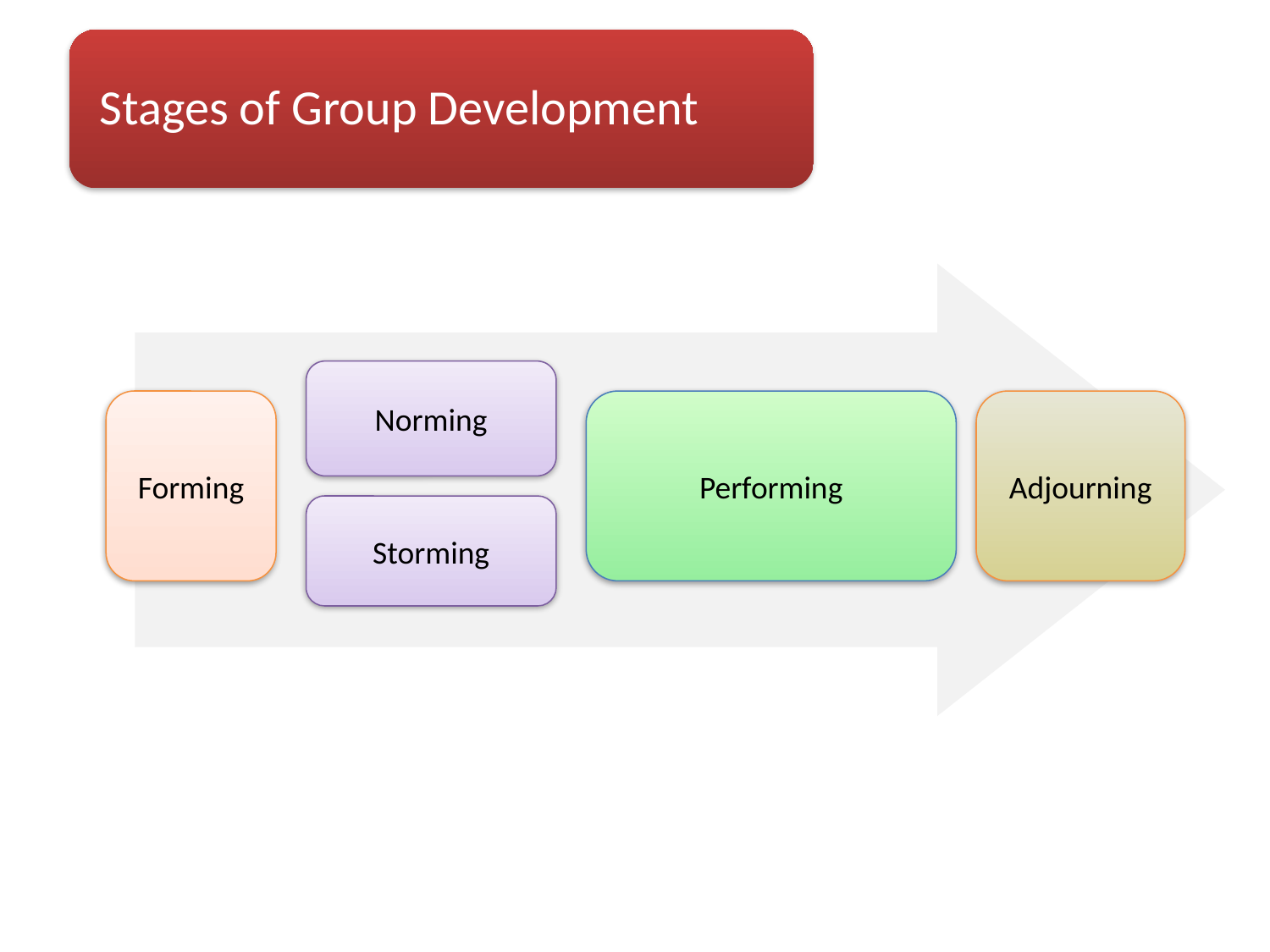

Stages of Group Development

Norming
Forming
Performing
Adjourning
Storming